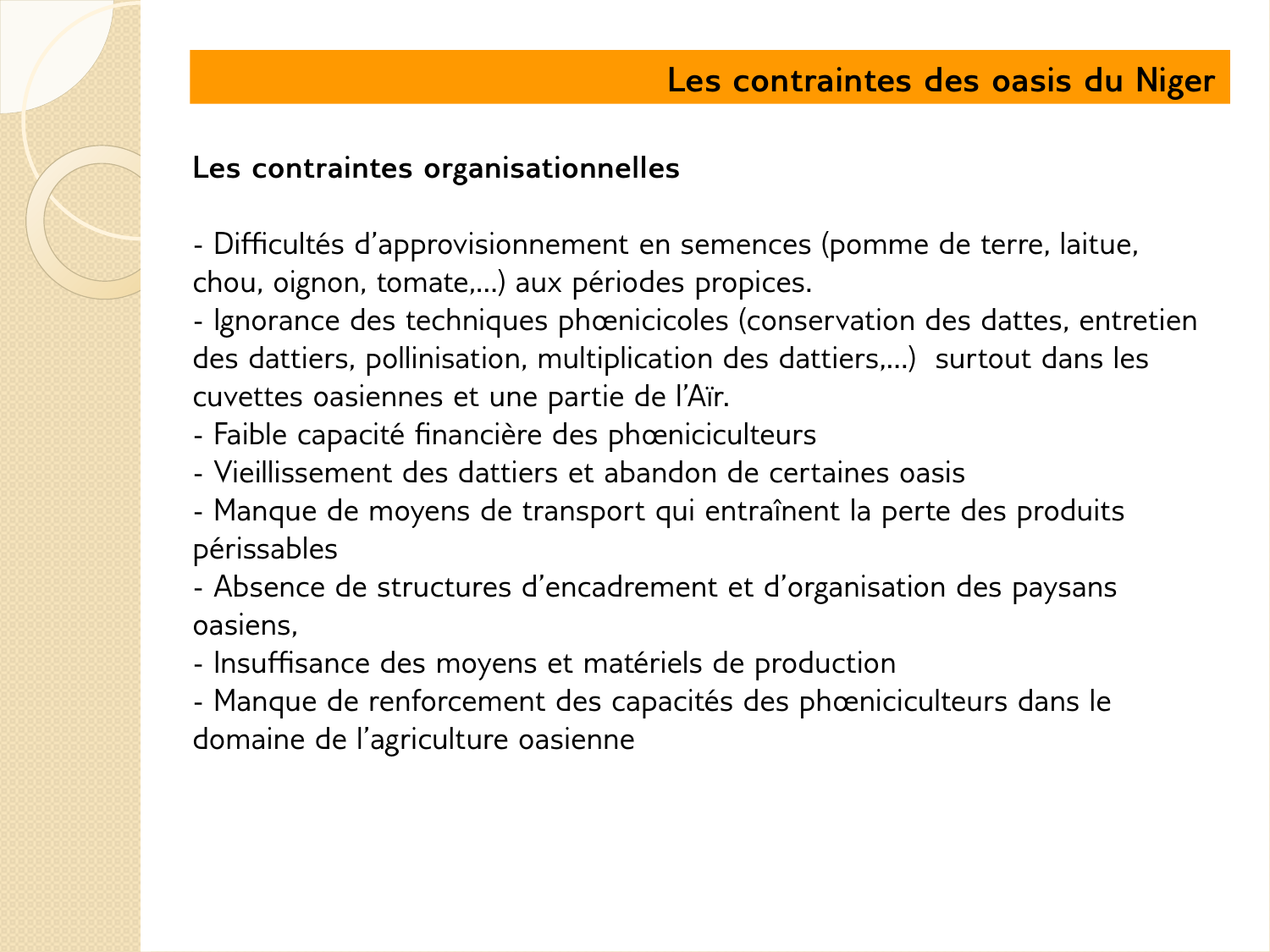

Les contraintes des oasis du Niger

Les contraintes organisationnelles

- Difficultés d’approvisionnement en semences (pomme de terre, laitue, chou, oignon, tomate,…) aux périodes propices.
- Ignorance des techniques phoenicicoles (conservation des dattes, entretien des dattiers, pollinisation, multiplication des dattiers,…)  surtout dans les cuvettes oasiennes et une partie de l’Aïr.
- Faible capacité financière des phoeniciculteurs
- Vieillissement des dattiers et abandon de certaines oasis
- Manque de moyens de transport qui entraînent la perte des produits périssables
- Absence de structures d’encadrement et d’organisation des paysans oasiens,
- Insuffisance des moyens et matériels de production
- Manque de renforcement des capacités des phoeniciculteurs dans le domaine de l’agriculture oasienne